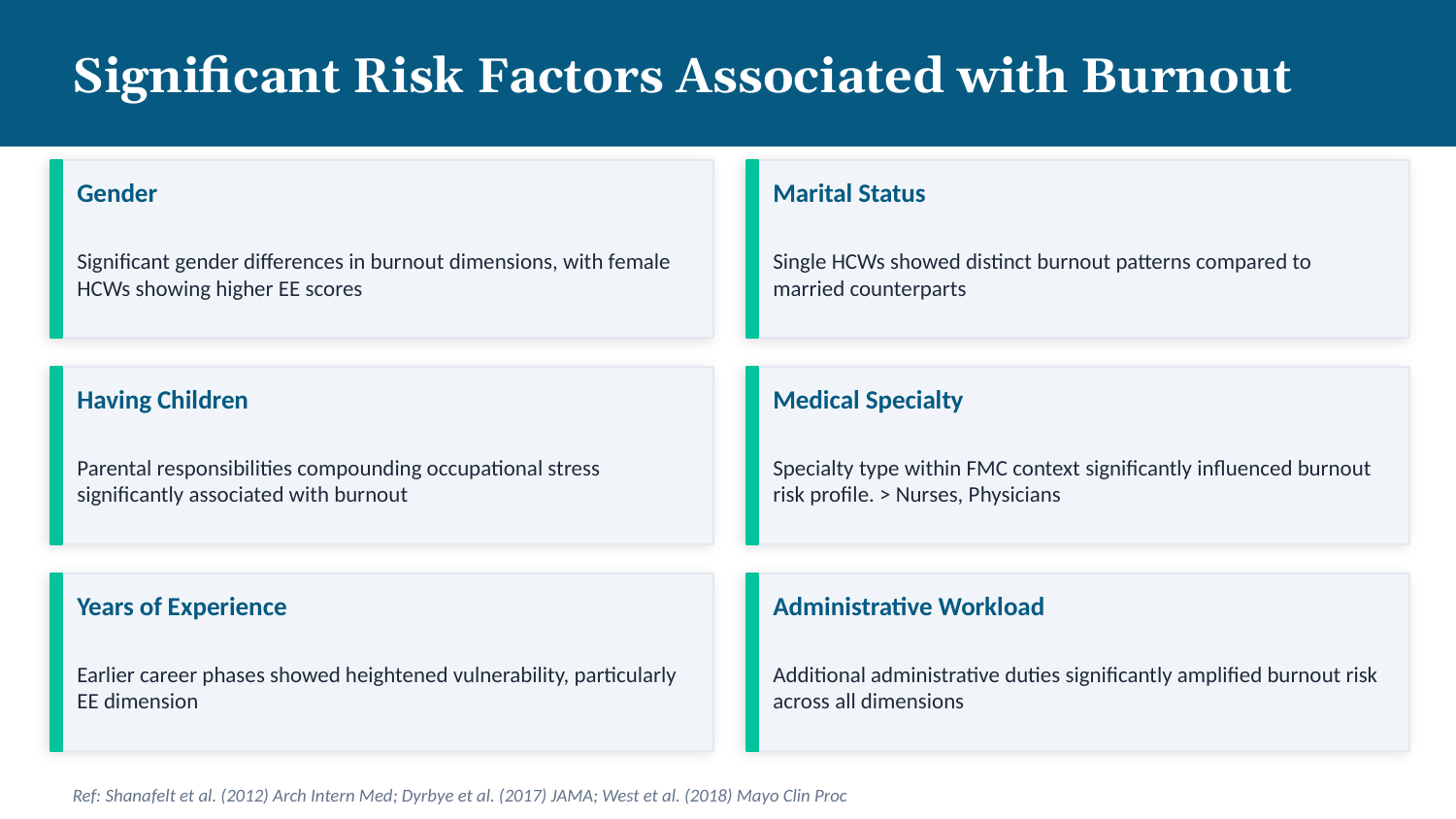

Significant Risk Factors Associated with Burnout

Gender
Marital Status
Significant gender differences in burnout dimensions, with female HCWs showing higher EE scores
Single HCWs showed distinct burnout patterns compared to married counterparts

Having Children
Medical Specialty
Parental responsibilities compounding occupational stress significantly associated with burnout
Specialty type within FMC context significantly influenced burnout risk profile. > Nurses, Physicians

Years of Experience
Administrative Workload
Earlier career phases showed heightened vulnerability, particularly EE dimension
Additional administrative duties significantly amplified burnout risk across all dimensions
Ref: Shanafelt et al. (2012) Arch Intern Med; Dyrbye et al. (2017) JAMA; West et al. (2018) Mayo Clin Proc